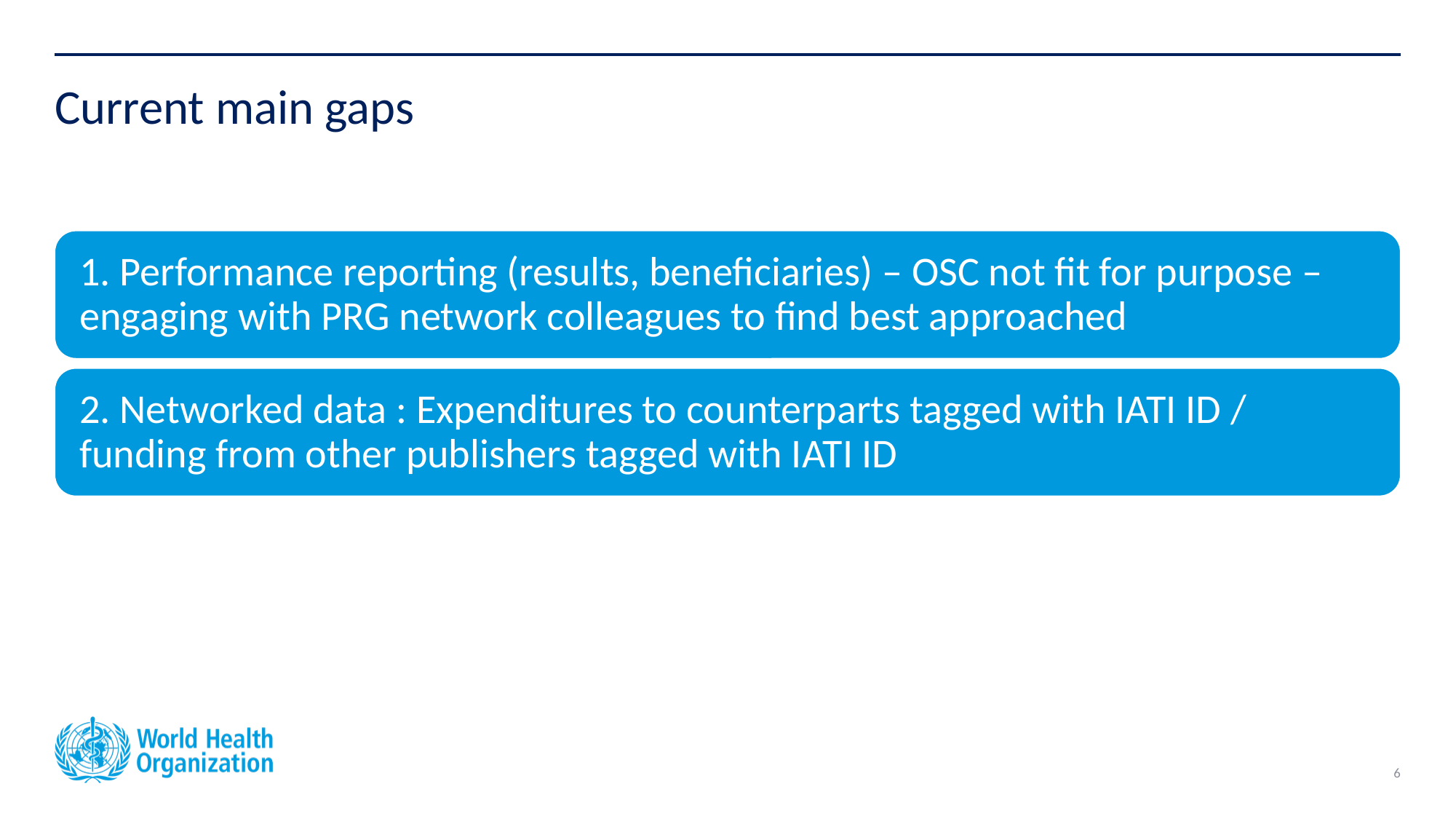

# Current main gaps
1. Performance reporting (results, beneficiaries) – OSC not fit for purpose – engaging with PRG network colleagues to find best approached
2. Networked data : Expenditures to counterparts tagged with IATI ID / funding from other publishers tagged with IATI ID
6